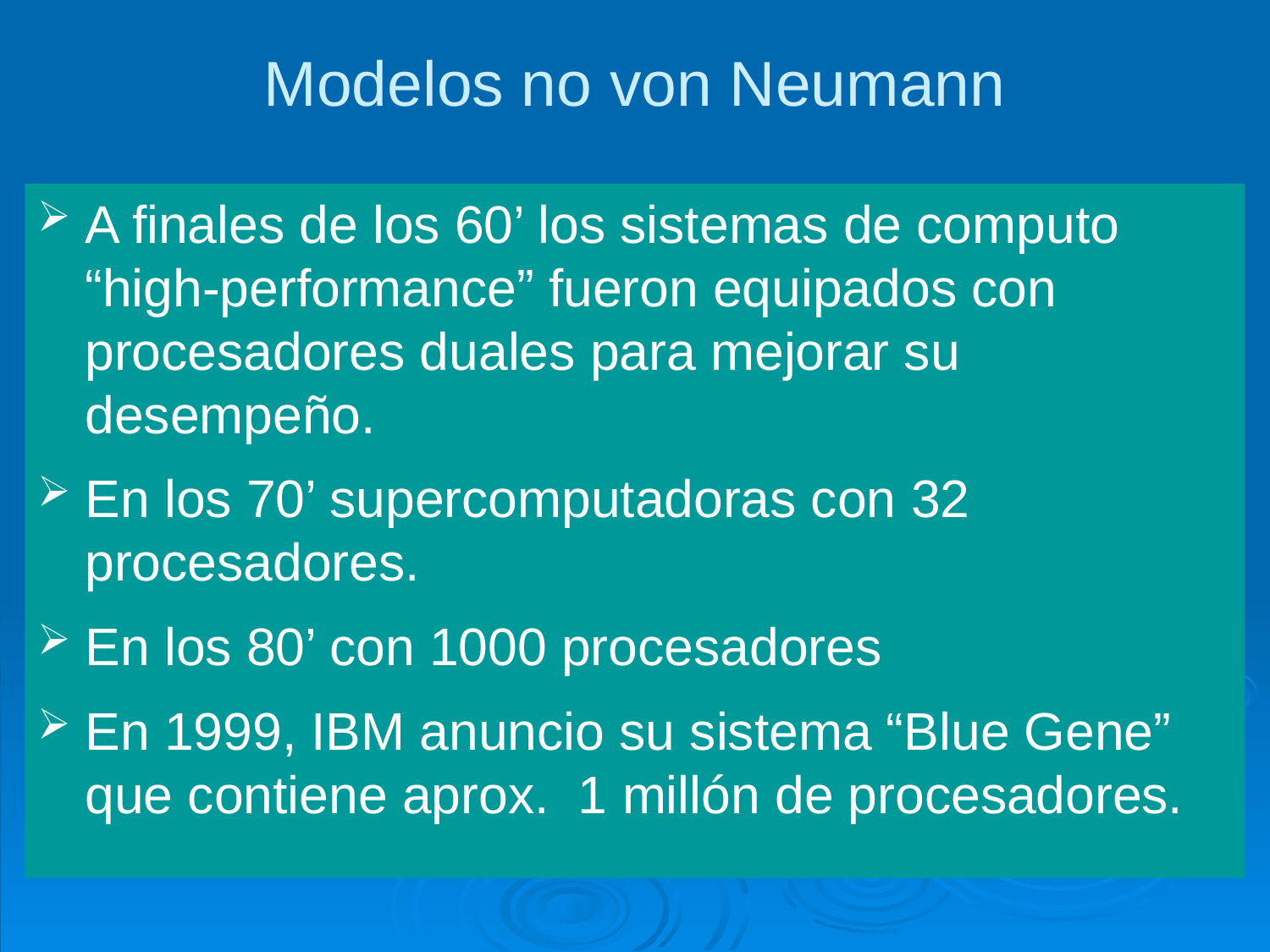

# Modelos no von Neumann
A finales de los 60’ los sistemas de computo “high-performance” fueron equipados con procesadores duales para mejorar su desempeño.
En los 70’ supercomputadoras con 32 procesadores.
En los 80’ con 1000 procesadores
En 1999, IBM anuncio su sistema “Blue Gene” que contiene aprox.  1 millón de procesadores.